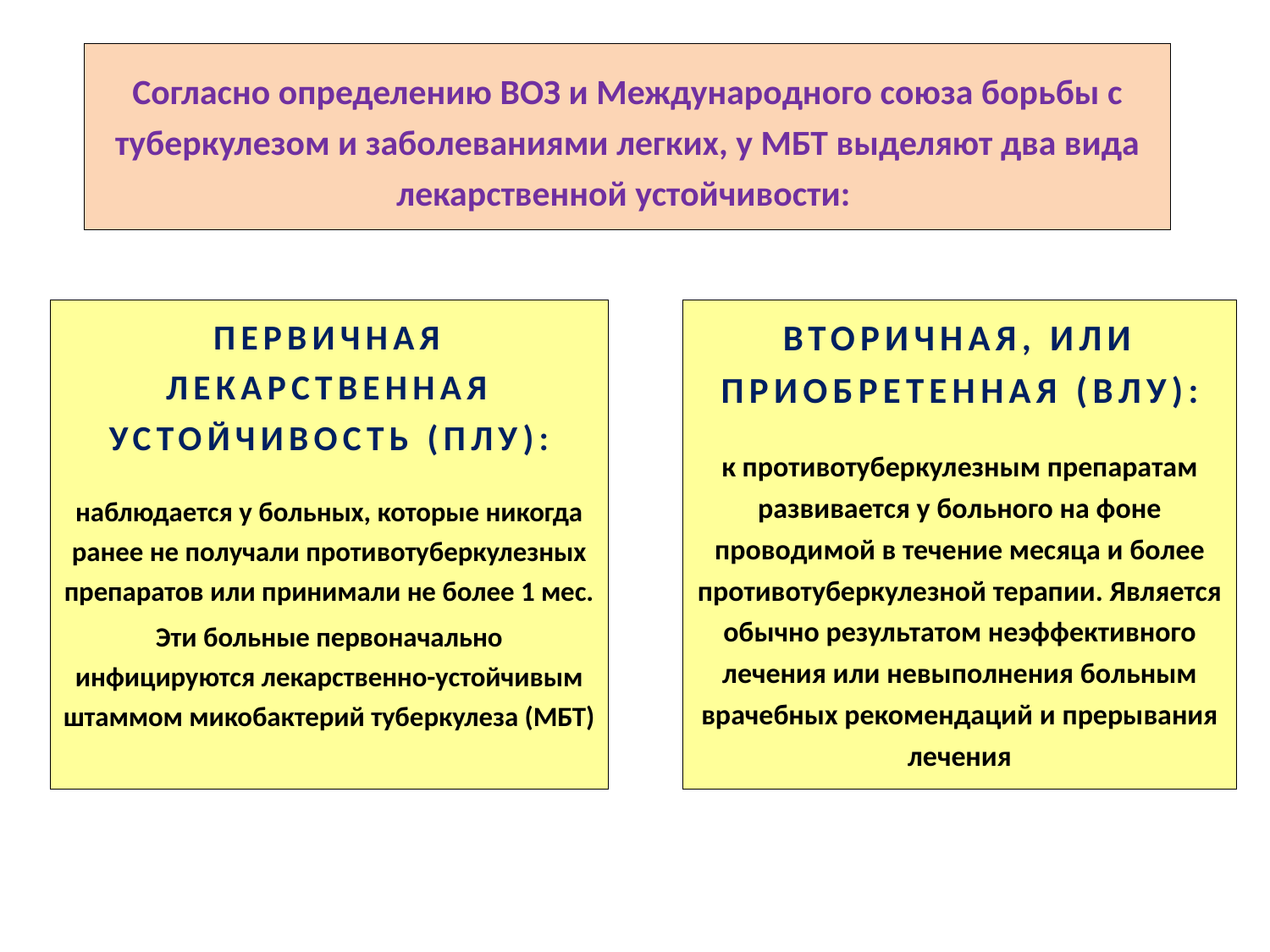

# Согласно определению ВОЗ и Международного союза борьбы с туберкулезом и заболеваниями легких, у МБТ выделяют два вида лекарственной устойчивости:
ВТОРИЧНАЯ, ИЛИ ПРИОБРЕТЕННАЯ (ВЛУ):

к противотуберкулезным препаратам развивается у больного на фоне проводимой в течение месяца и более противотуберкулезной терапии. Является обычно результатом неэффективного лечения или невыполнения больным врачебных рекомендаций и прерывания лечения
ПЕРВИЧНАЯ ЛЕКАРСТВЕННАЯ УСТОЙЧИВОСТЬ (ПЛУ):

наблюдается у больных, которые никогда ранее не получали противотуберкулезных препаратов или принимали не более 1 мес.
Эти больные первоначально инфицируются лекарственно-устойчивым штаммом микобактерий туберкулеза (МБТ)